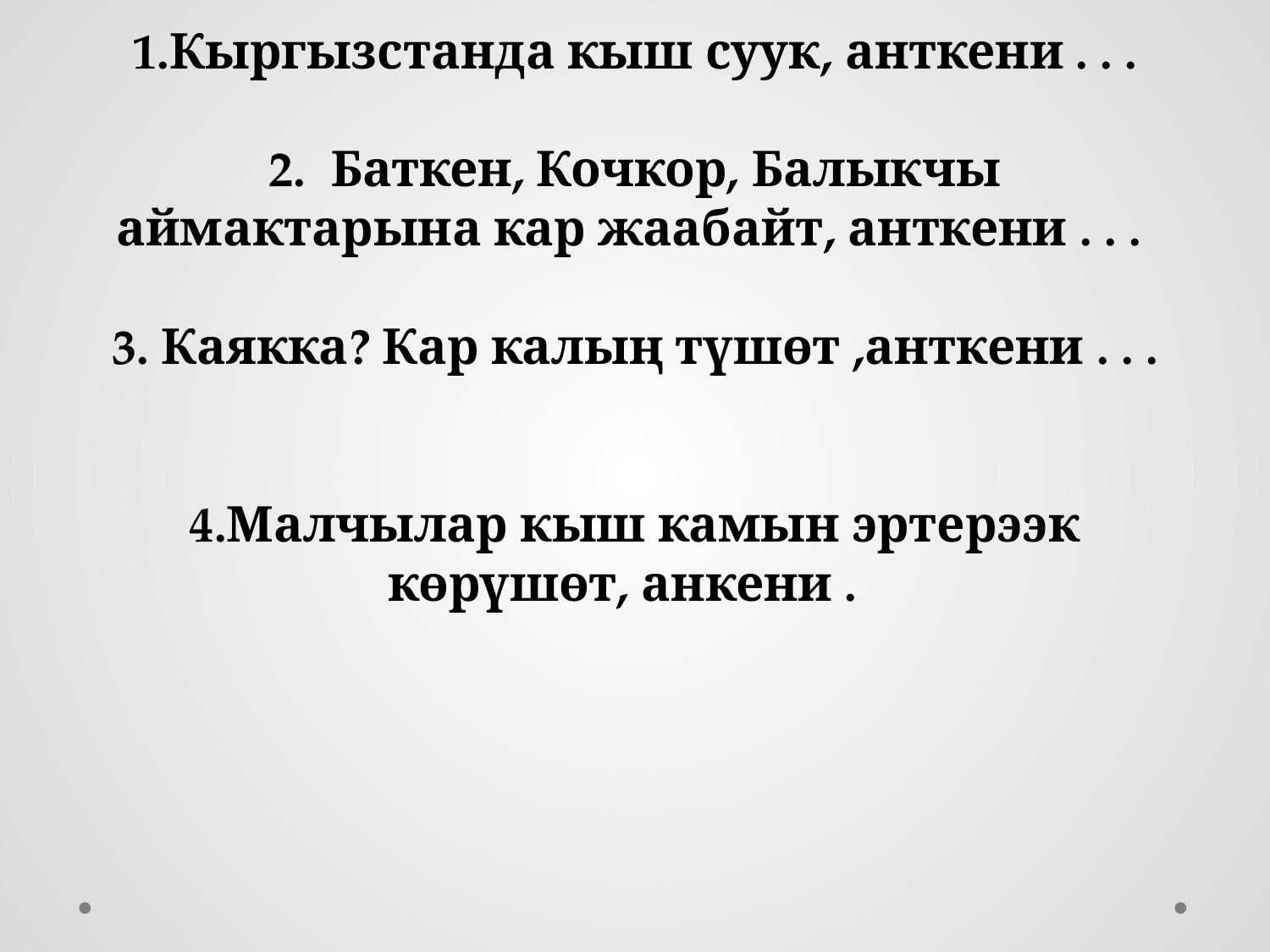

# 1.Кыргызстанда кыш суук, анткени . . . 2.  Баткен, Кочкор, Балыкчы аймактарына кар жаабайт, анткени . . . 3. Каякка? Кар калың түшөт ,анткени . . . 4.Малчылар кыш камын эртерээк көрүшөт, анкени .